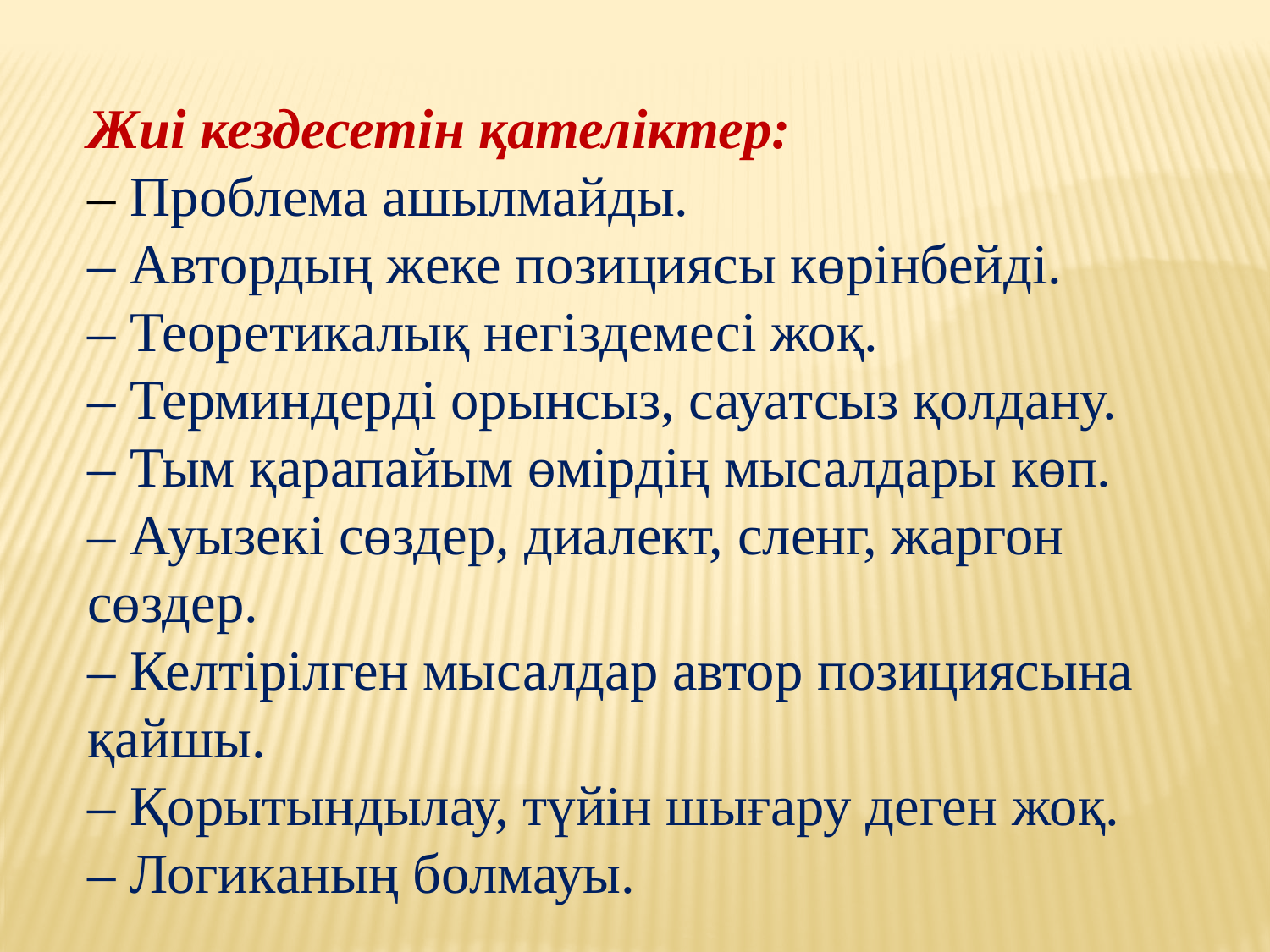

Жиі кездесетін қателіктер:
– Проблема ашылмайды.
– Автордың жеке позициясы көрінбейді.
– Теоретикалық негіздемесі жоқ.
– Терминдерді орынсыз, сауатсыз қолдану.
– Тым қарапайым өмірдің мысалдары көп.
– Ауызекі сөздер, диалект, сленг, жаргон сөздер.
– Келтірілген мысалдар автор позициясына қайшы.
– Қорытындылау, түйін шығару деген жоқ.
– Логиканың болмауы.